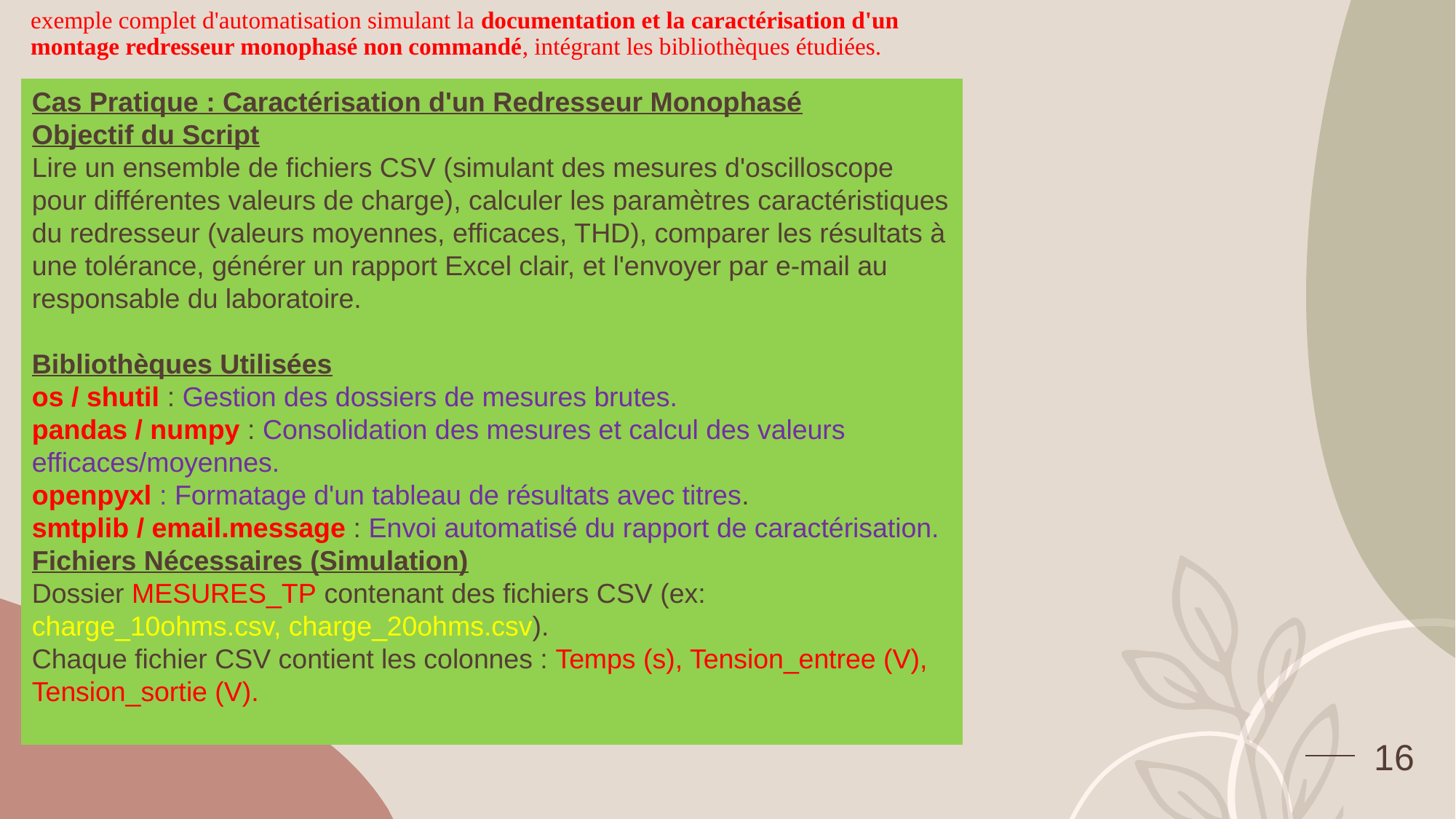

# exemple complet d'automatisation simulant la documentation et la caractérisation d'un montage redresseur monophasé non commandé, intégrant les bibliothèques étudiées.
Cas Pratique : Caractérisation d'un Redresseur Monophasé
Objectif du Script
Lire un ensemble de fichiers CSV (simulant des mesures d'oscilloscope pour différentes valeurs de charge), calculer les paramètres caractéristiques du redresseur (valeurs moyennes, efficaces, THD), comparer les résultats à une tolérance, générer un rapport Excel clair, et l'envoyer par e-mail au responsable du laboratoire.

Bibliothèques Utilisées
os / shutil : Gestion des dossiers de mesures brutes.
pandas / numpy : Consolidation des mesures et calcul des valeurs efficaces/moyennes.
openpyxl : Formatage d'un tableau de résultats avec titres.
smtplib / email.message : Envoi automatisé du rapport de caractérisation.
Fichiers Nécessaires (Simulation)
Dossier MESURES_TP contenant des fichiers CSV (ex: charge_10ohms.csv, charge_20ohms.csv).
Chaque fichier CSV contient les colonnes : Temps (s), Tension_entree (V), Tension_sortie (V).

16